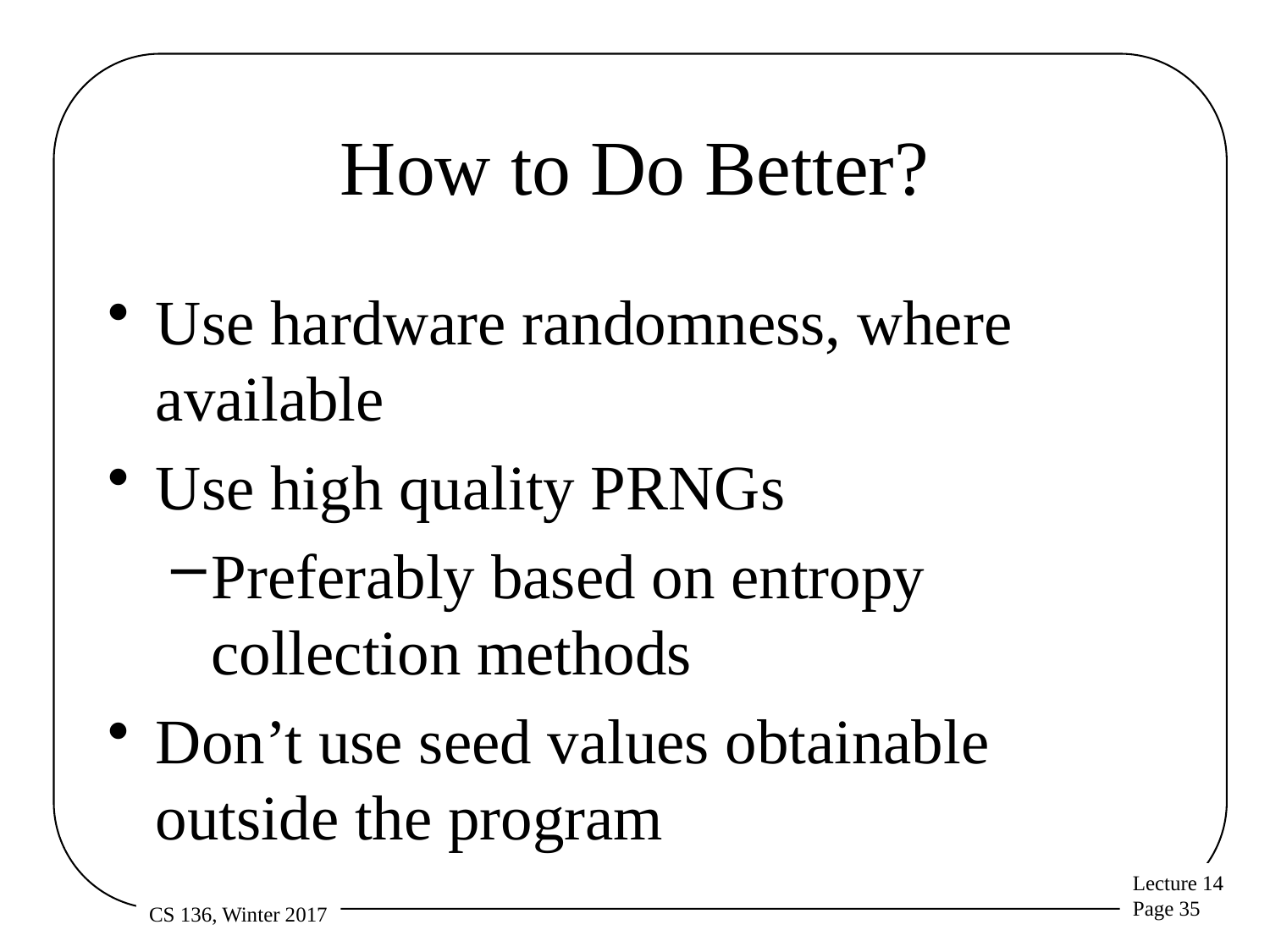

# How to Do Better?
Use hardware randomness, where available
Use high quality PRNGs
Preferably based on entropy collection methods
Don’t use seed values obtainable outside the program